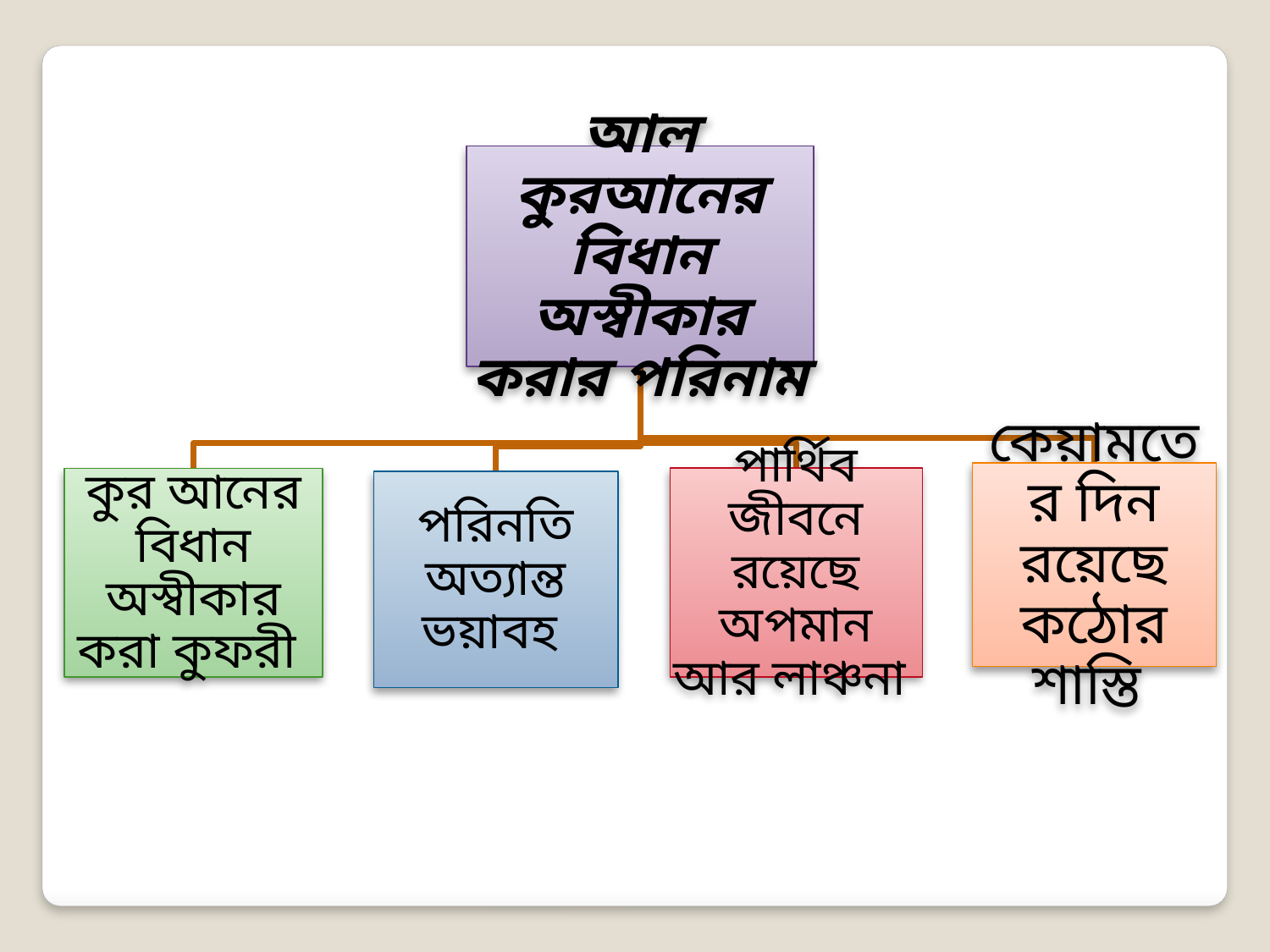

আল কুরআনের বিধান অস্বীকার করার পরিনাম
কুর আনের বিধান অস্বীকার করা কুফরী
পরিনতি অত্যান্ত ভয়াবহ
পার্থিব জীবনে রয়েছে অপমান আর লাঞ্চনা
কেয়ামতের দিন রয়েছে কঠোর শাস্তি